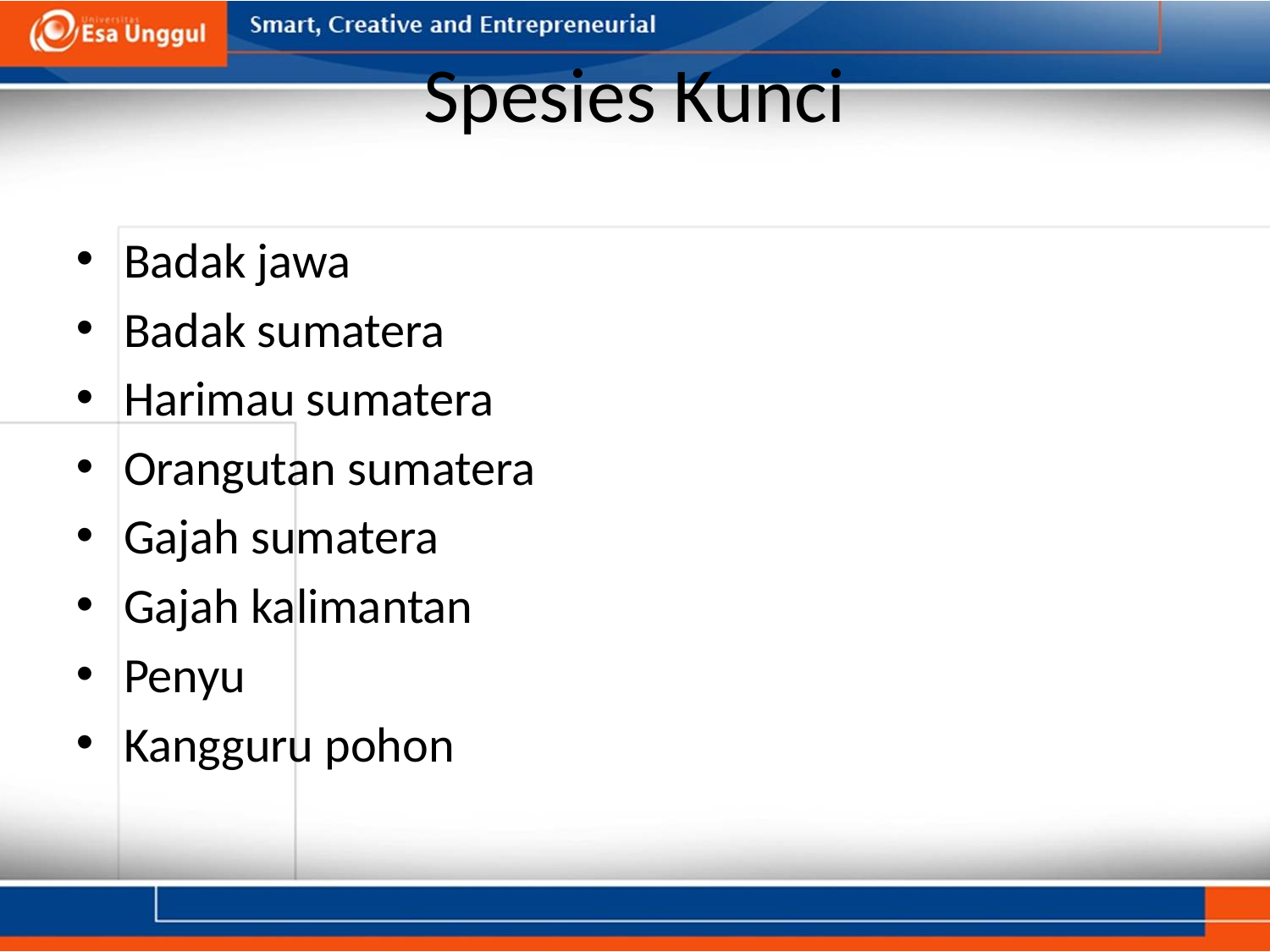

# Spesies Kunci
Badak jawa
Badak sumatera
Harimau sumatera
Orangutan sumatera
Gajah sumatera
Gajah kalimantan
Penyu
Kangguru pohon